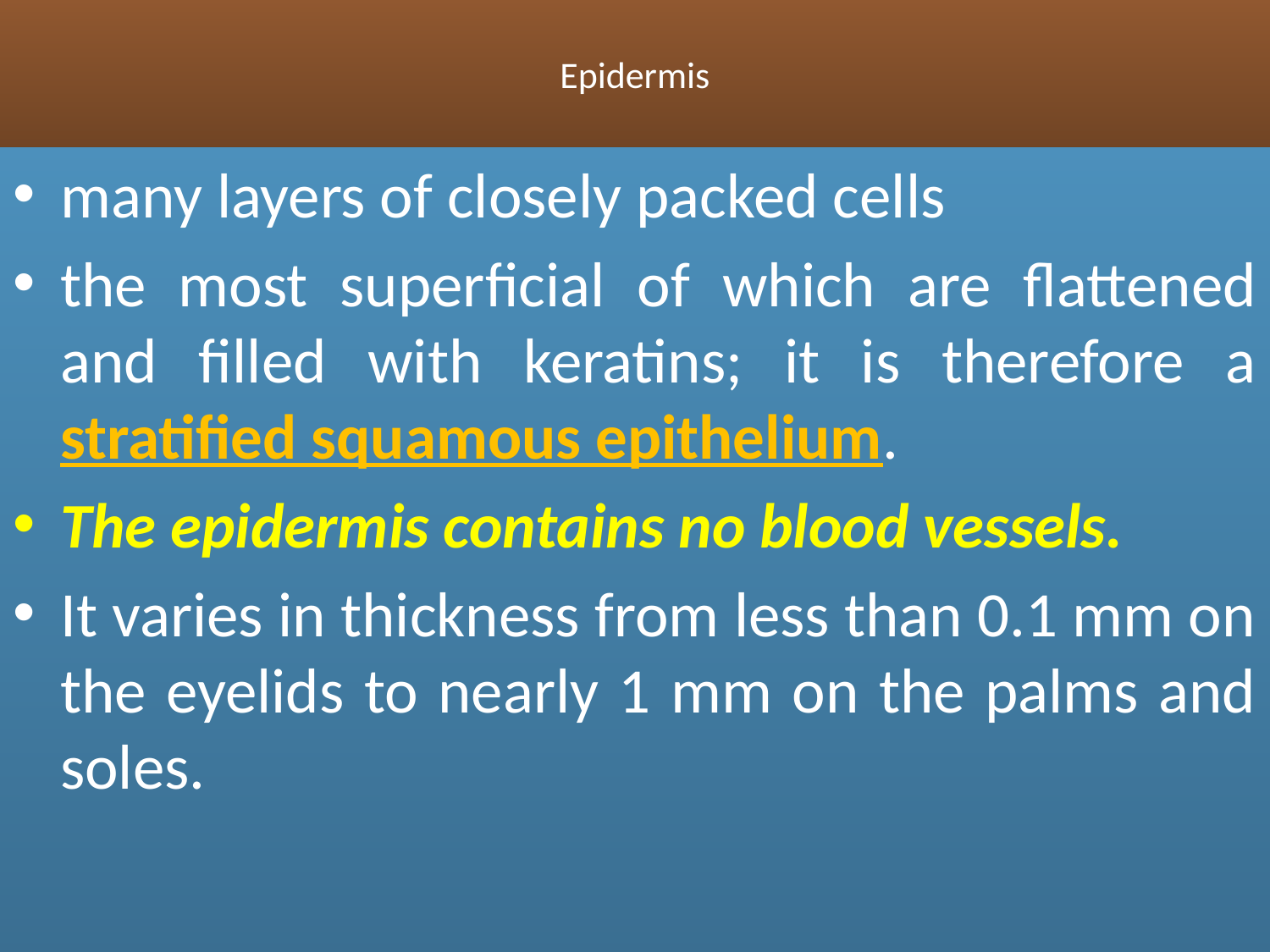

# Epidermis
many layers of closely packed cells
the most superficial of which are flattened and filled with keratins; it is therefore a stratified squamous epithelium.
The epidermis contains no blood vessels.
It varies in thickness from less than 0.1 mm on the eyelids to nearly 1 mm on the palms and soles.